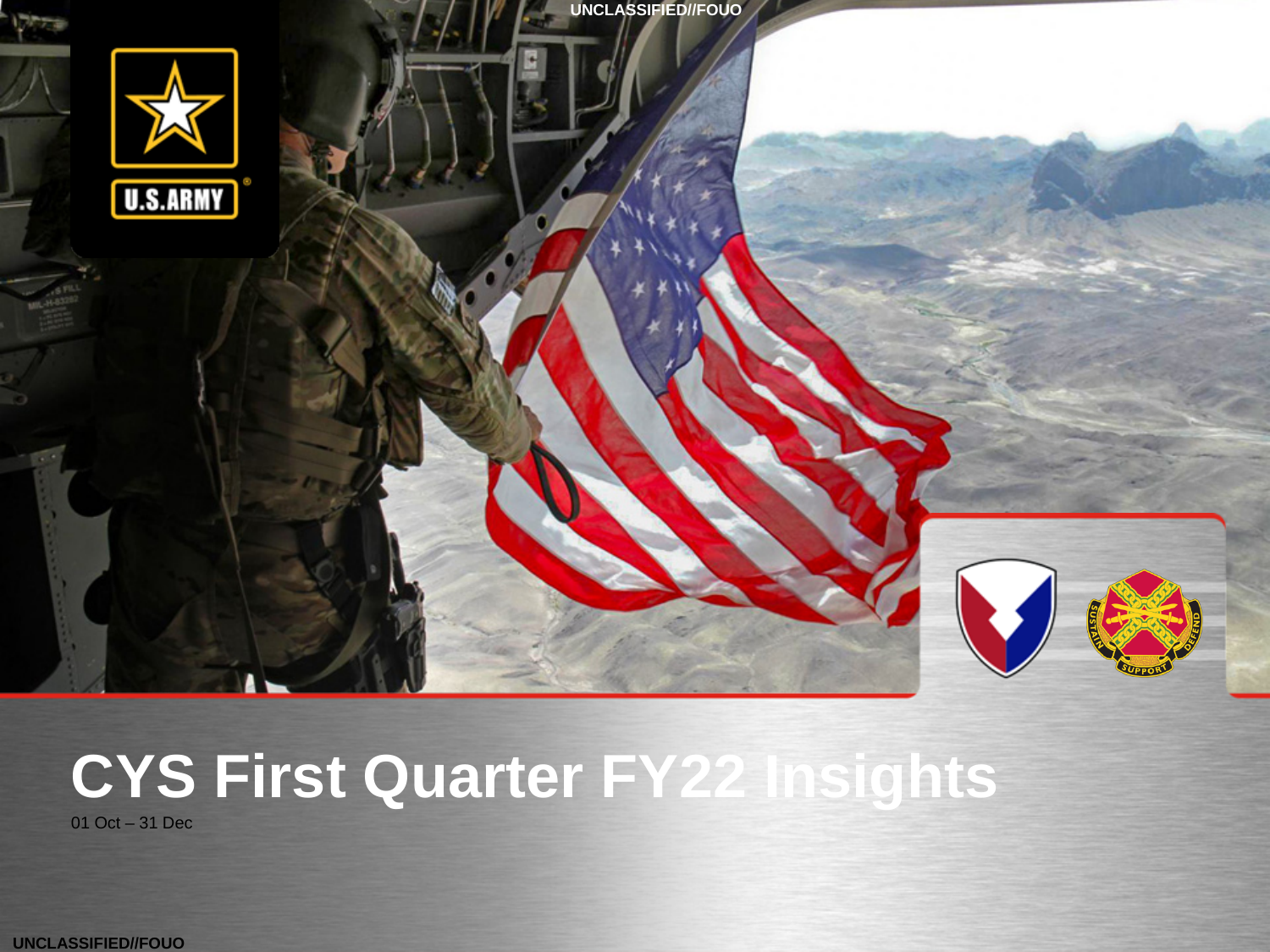

# CYS First Quarter FY22 Insights
01 Oct – 31 Dec
​